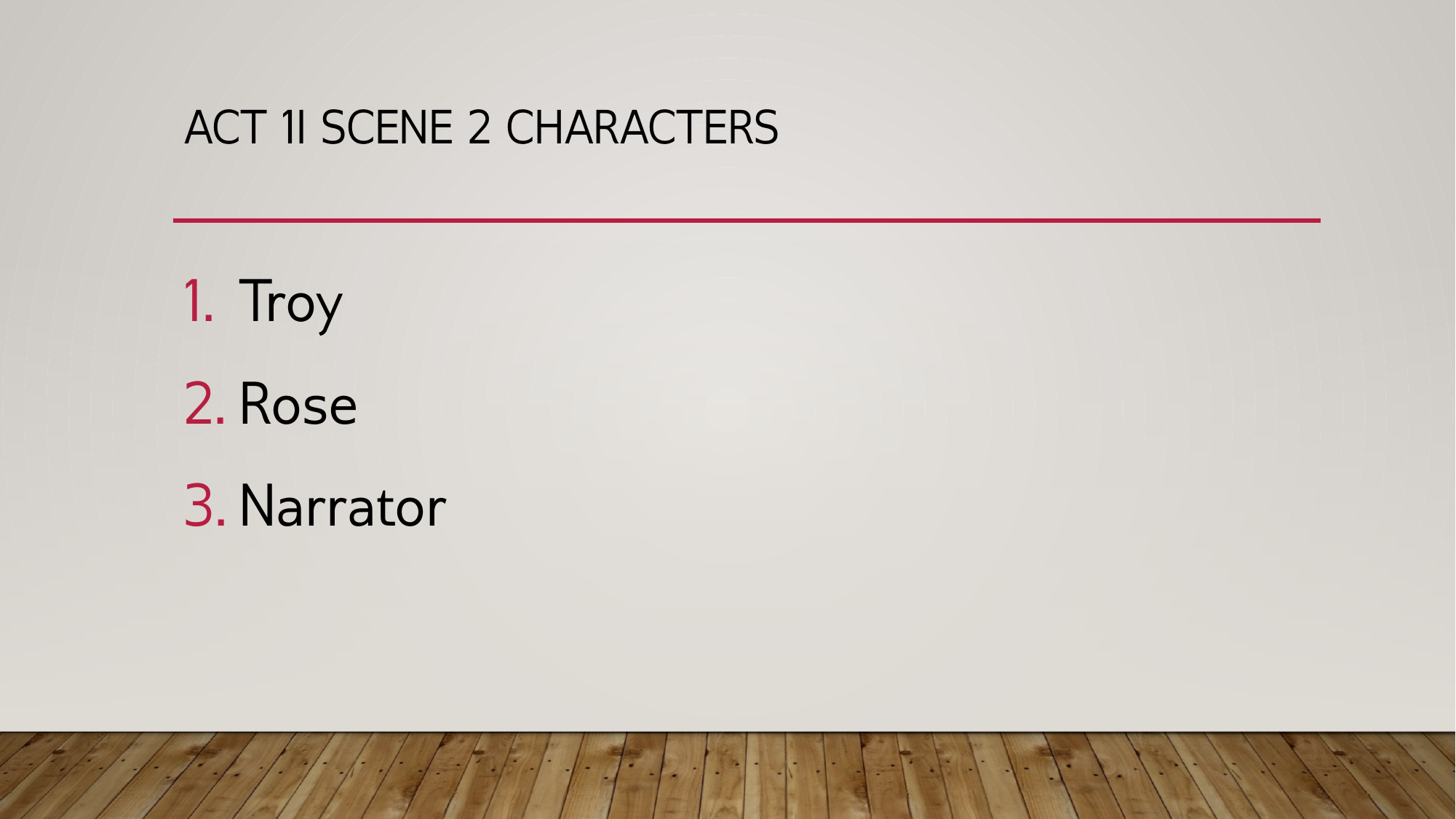

# Act 1i Scene 2 characters
Troy
Rose
Narrator